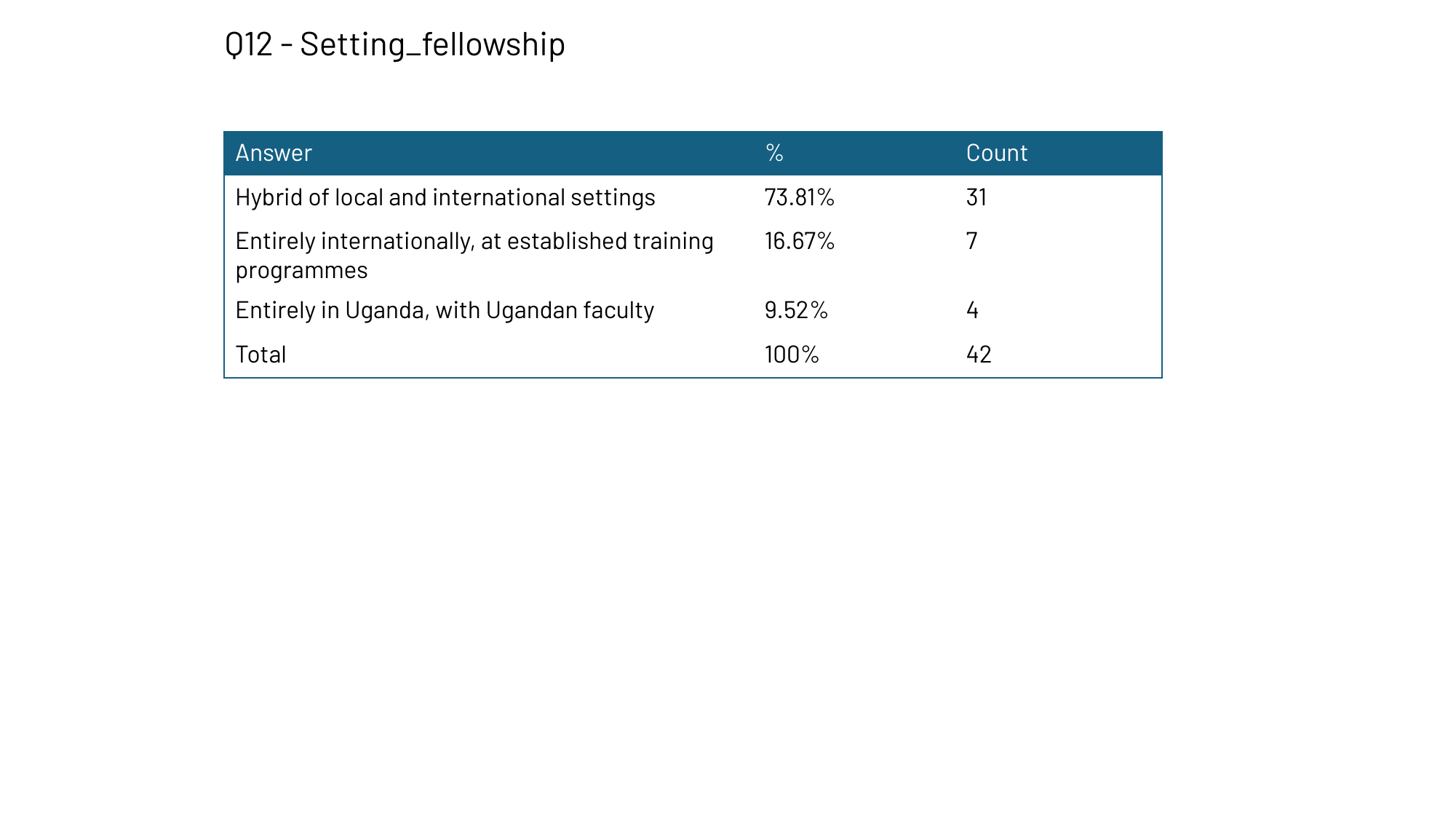

Q12 - Setting_fellowship
| Answer | % | Count |
| --- | --- | --- |
| Hybrid of local and international settings | 73.81% | 31 |
| Entirely internationally, at established training programmes | 16.67% | 7 |
| Entirely in Uganda, with Ugandan faculty | 9.52% | 4 |
| Total | 100% | 42 |